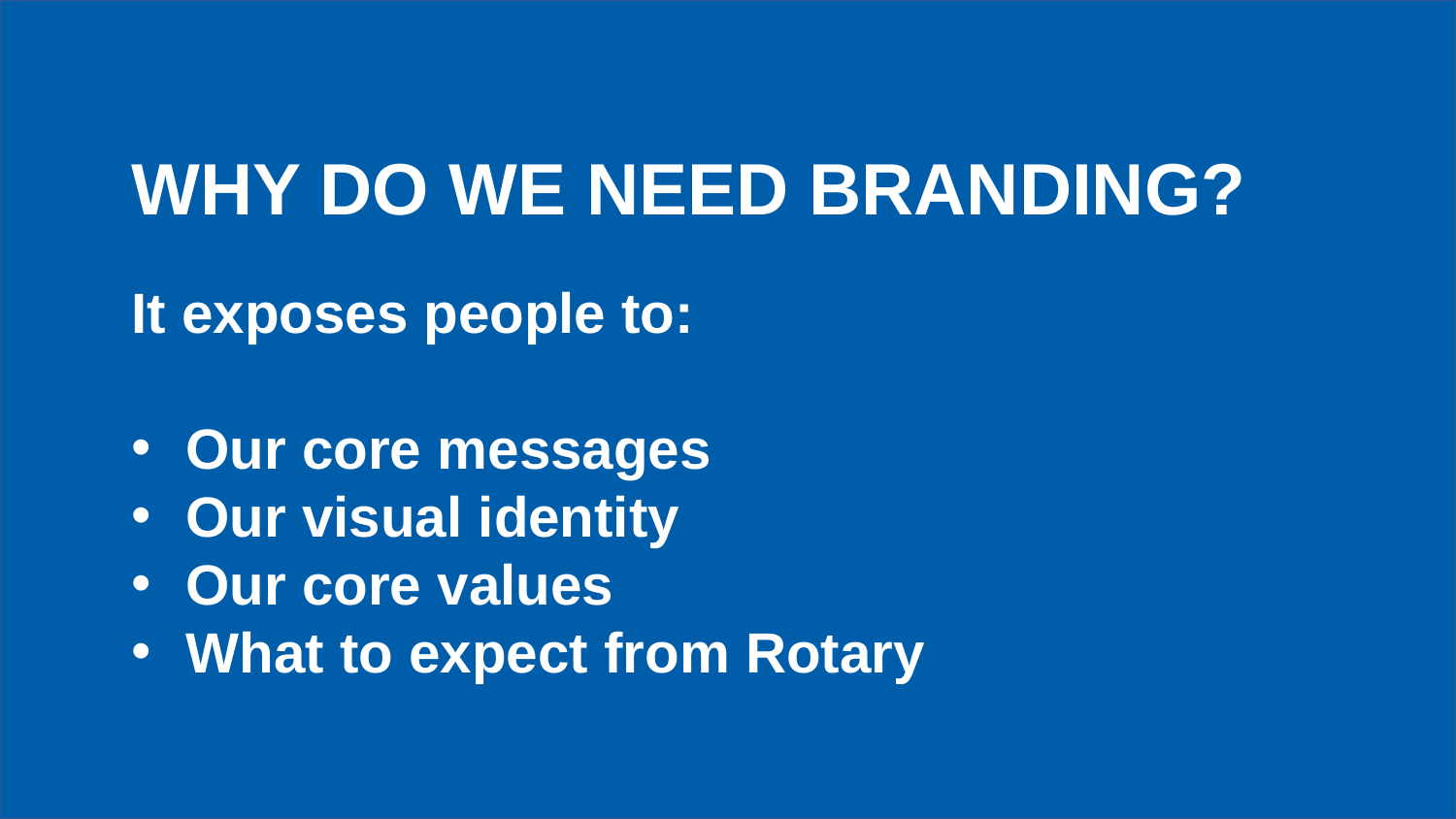

WHY DO WE NEED BRANDING?

It exposes people to:

Our core messages
Our visual identity
Our core values
What to expect from Rotary